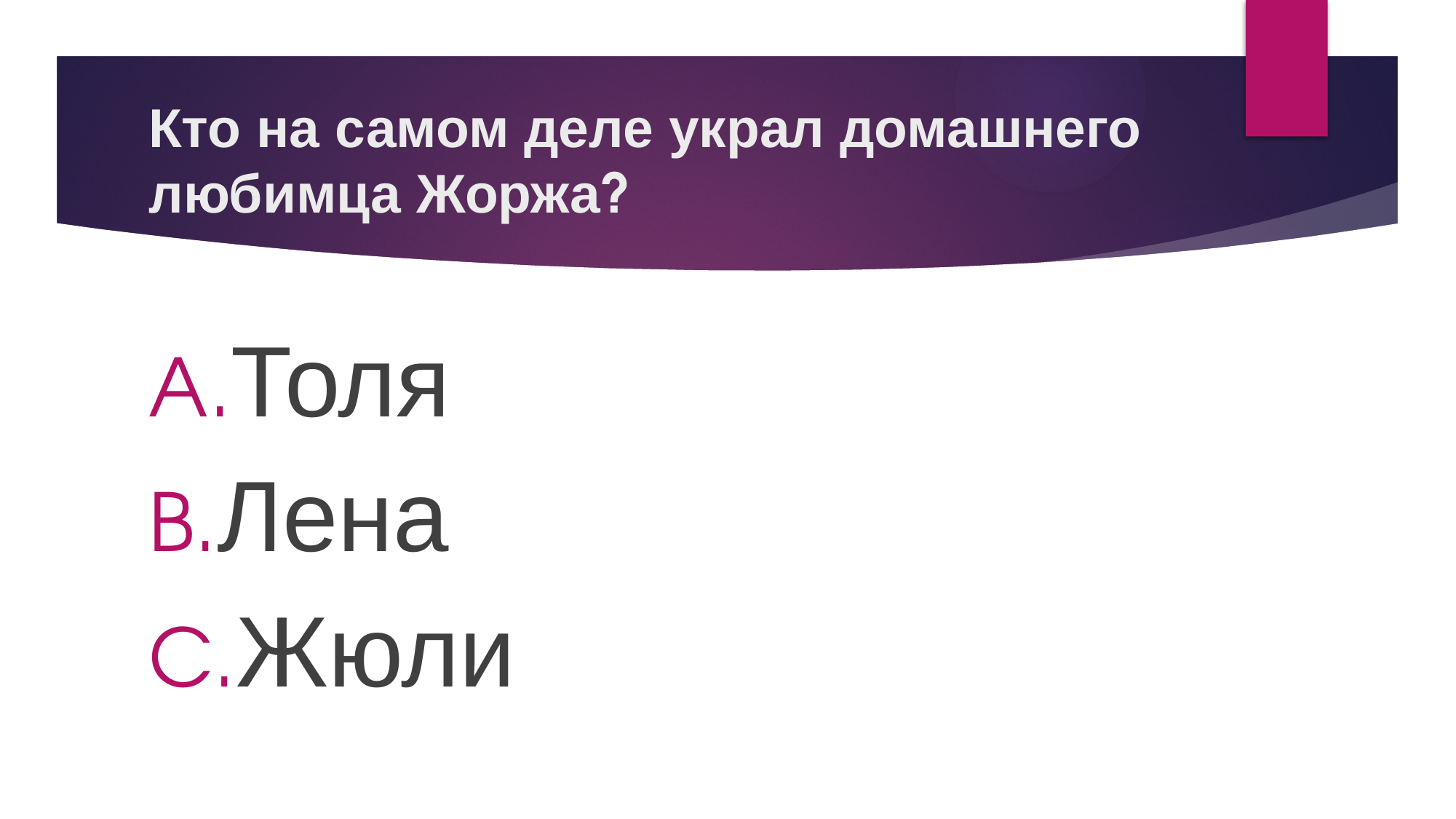

# Кто на самом деле украл домашнего любимца Жоржа?
Толя
Лена
Жюли